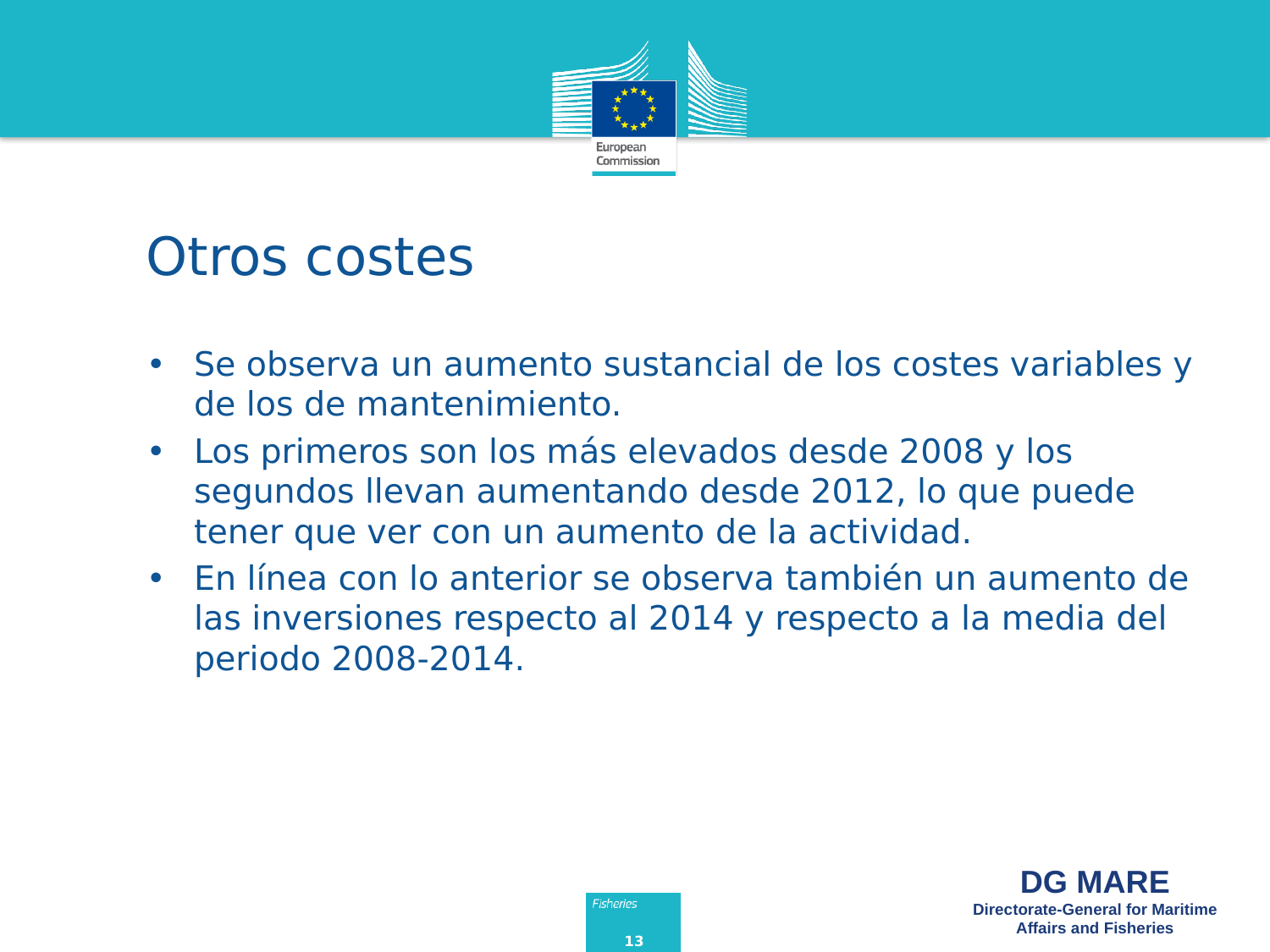

# Otros costes
•	Se observa un aumento sustancial de los costes variables y de los de mantenimiento.
•	Los primeros son los más elevados desde 2008 y los segundos llevan aumentando desde 2012, lo que puede tener que ver con un aumento de la actividad.
•	En línea con lo anterior se observa también un aumento de las inversiones respecto al 2014 y respecto a la media del periodo 2008-2014.

13